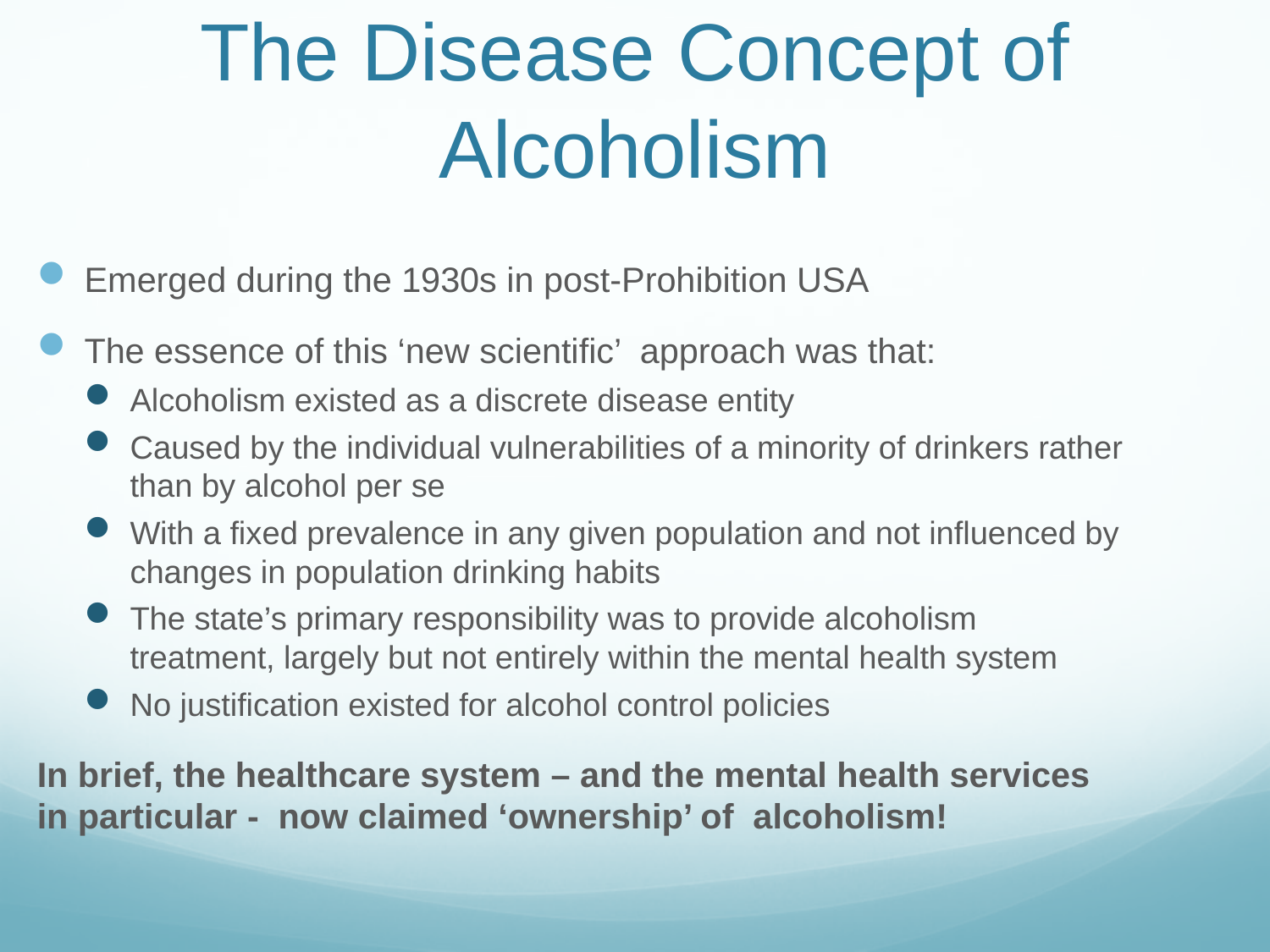

# The Disease Concept of Alcoholism
Emerged during the 1930s in post-Prohibition USA
The essence of this ‘new scientific’  approach was that:
Alcoholism existed as a discrete disease entity
Caused by the individual vulnerabilities of a minority of drinkers rather than by alcohol per se
With a fixed prevalence in any given population and not influenced by changes in population drinking habits
The state’s primary responsibility was to provide alcoholism treatment, largely but not entirely within the mental health system
No justification existed for alcohol control policies
In brief, the healthcare system – and the mental health services in particular -  now claimed ‘ownership’ of  alcoholism!